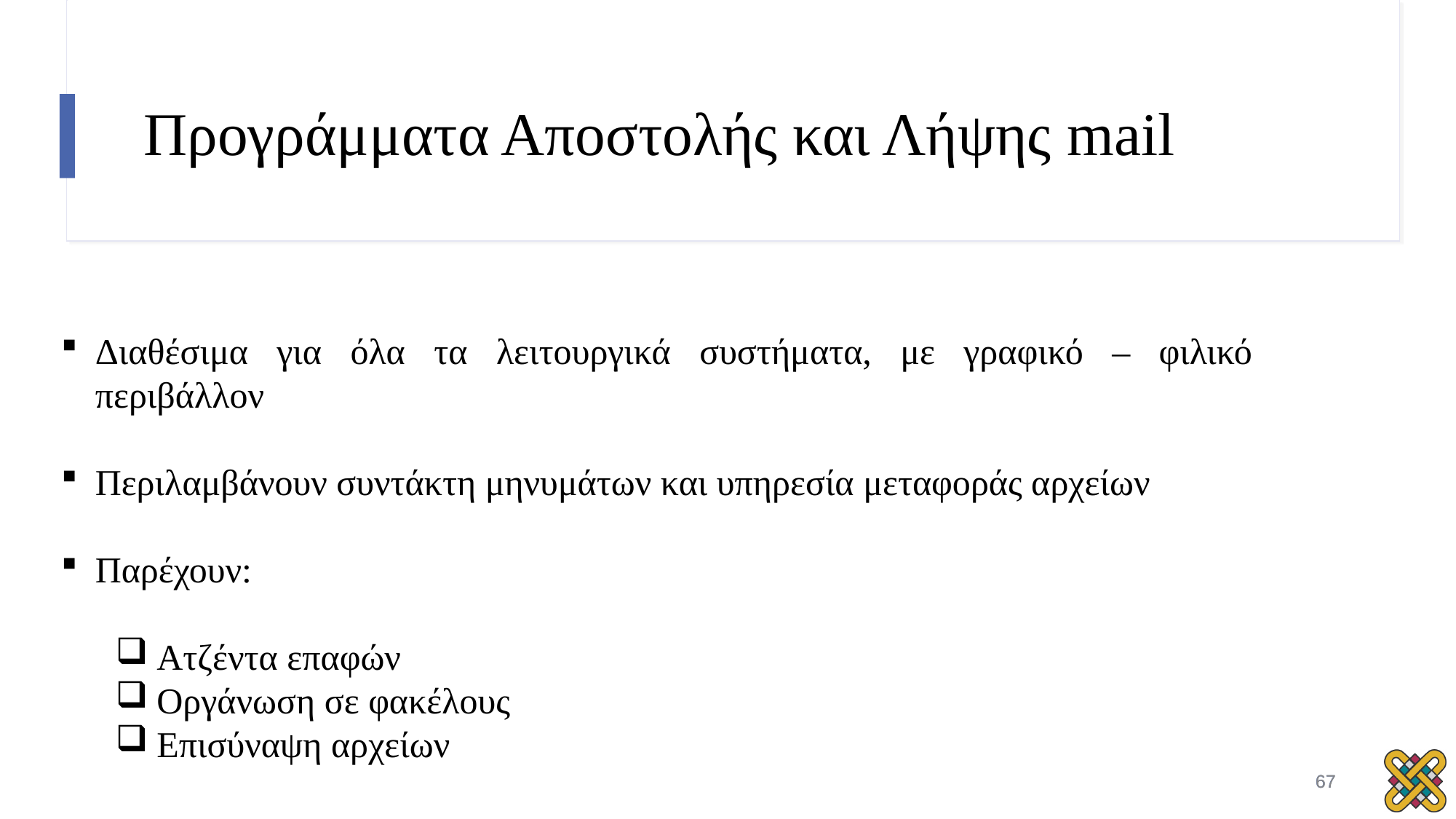

# Προγράμματα Αποστολής και Λήψης mail

Διαθέσιμα για όλα τα λειτουργικά συστήματα, με γραφικό – φιλικό περιβάλλον

Περιλαμβάνουν συντάκτη μηνυμάτων και υπηρεσία μεταφοράς αρχείων

Παρέχουν:

Ατζέντα επαφών
Οργάνωση σε φακέλους
Επισύναψη αρχείων

67
67